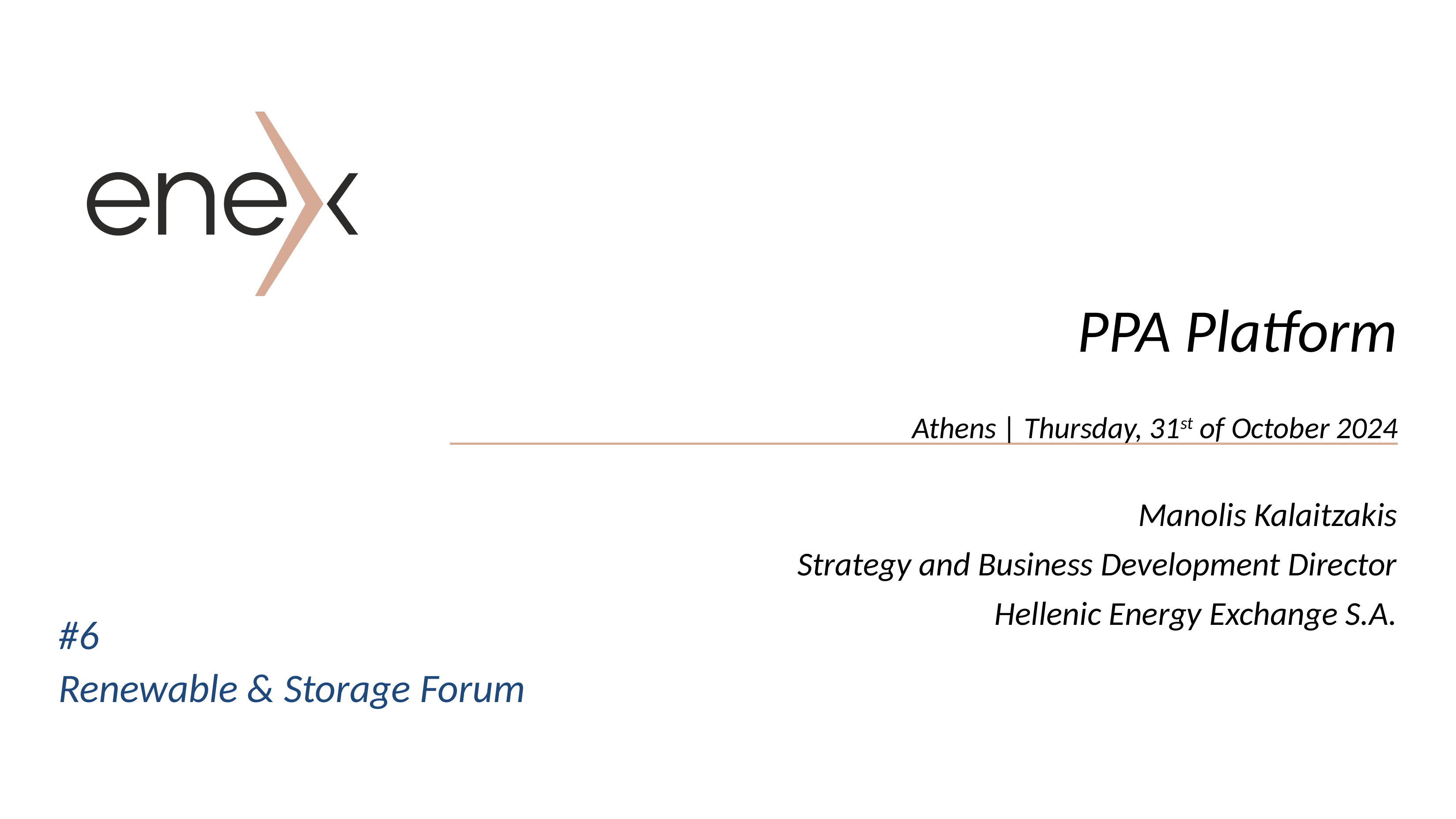

# PPA Platform Athens | Thursday, 31st of October 2024
Manolis Kalaitzakis
Strategy and Business Development Director
Hellenic Energy Exchange S.A.

#6
Renewable & Storage Forum